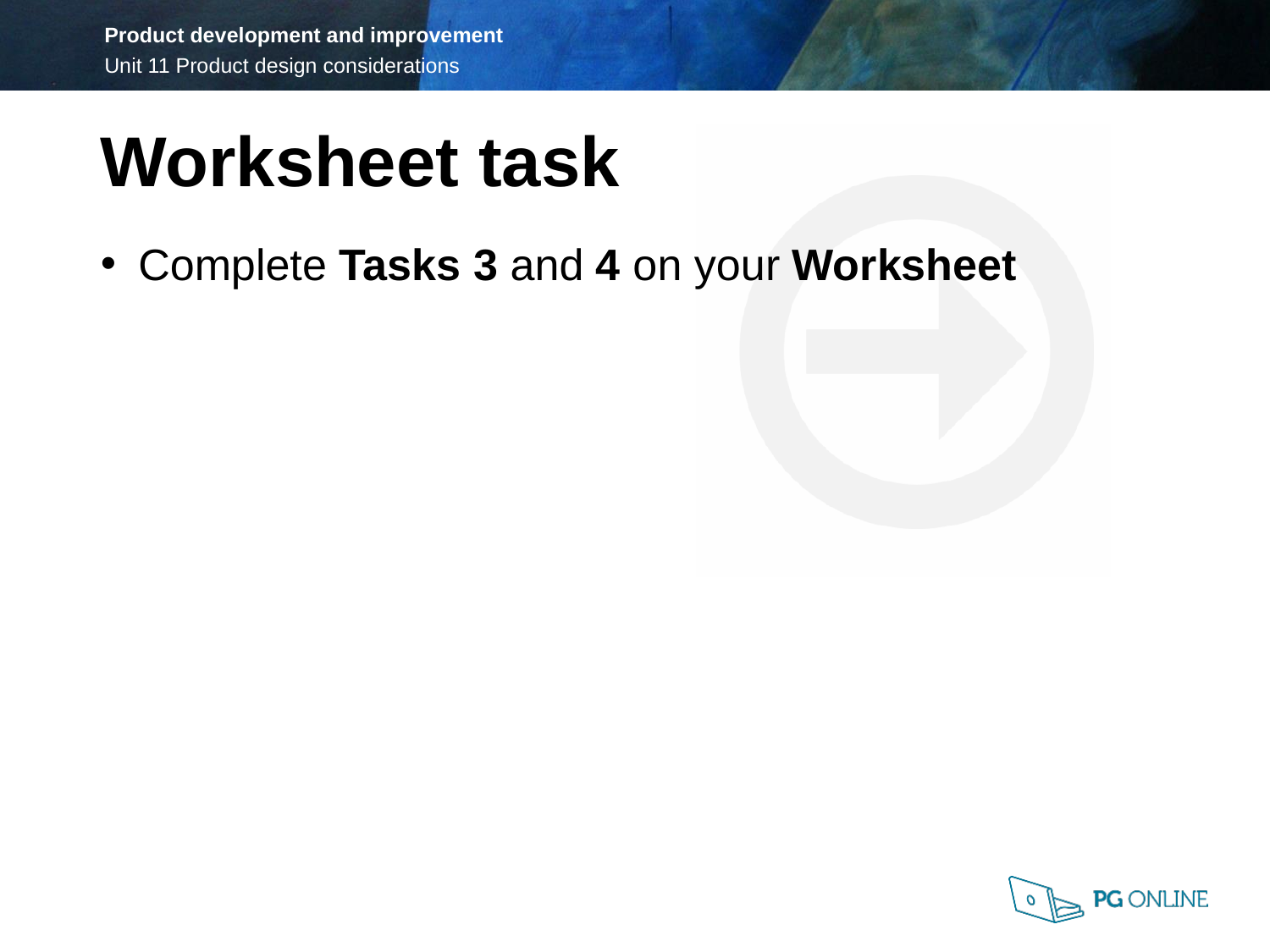

Worksheet task
Complete Tasks 3 and 4 on your Worksheet